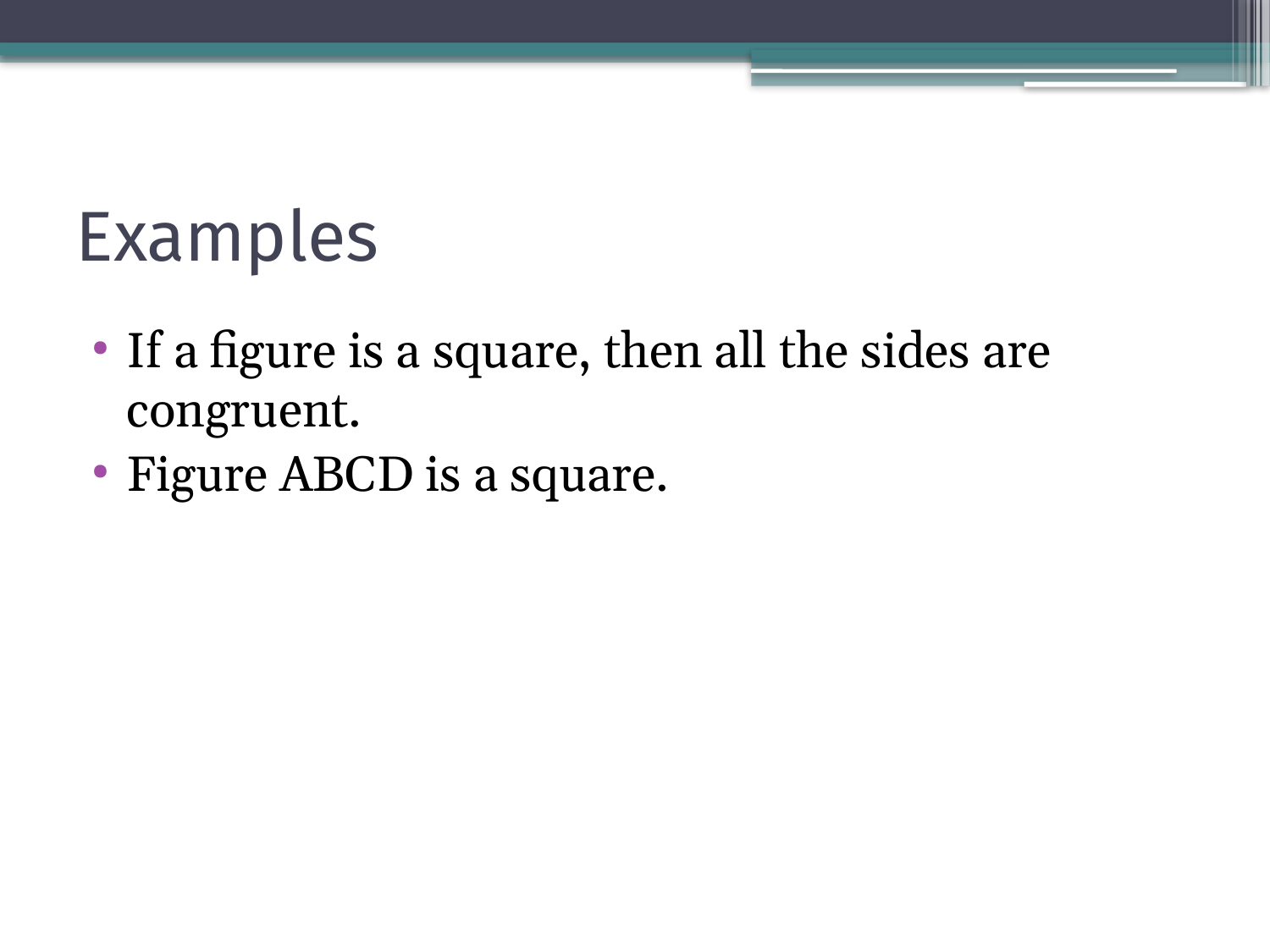

# Examples
If a figure is a square, then all the sides are congruent.
Figure ABCD is a square.